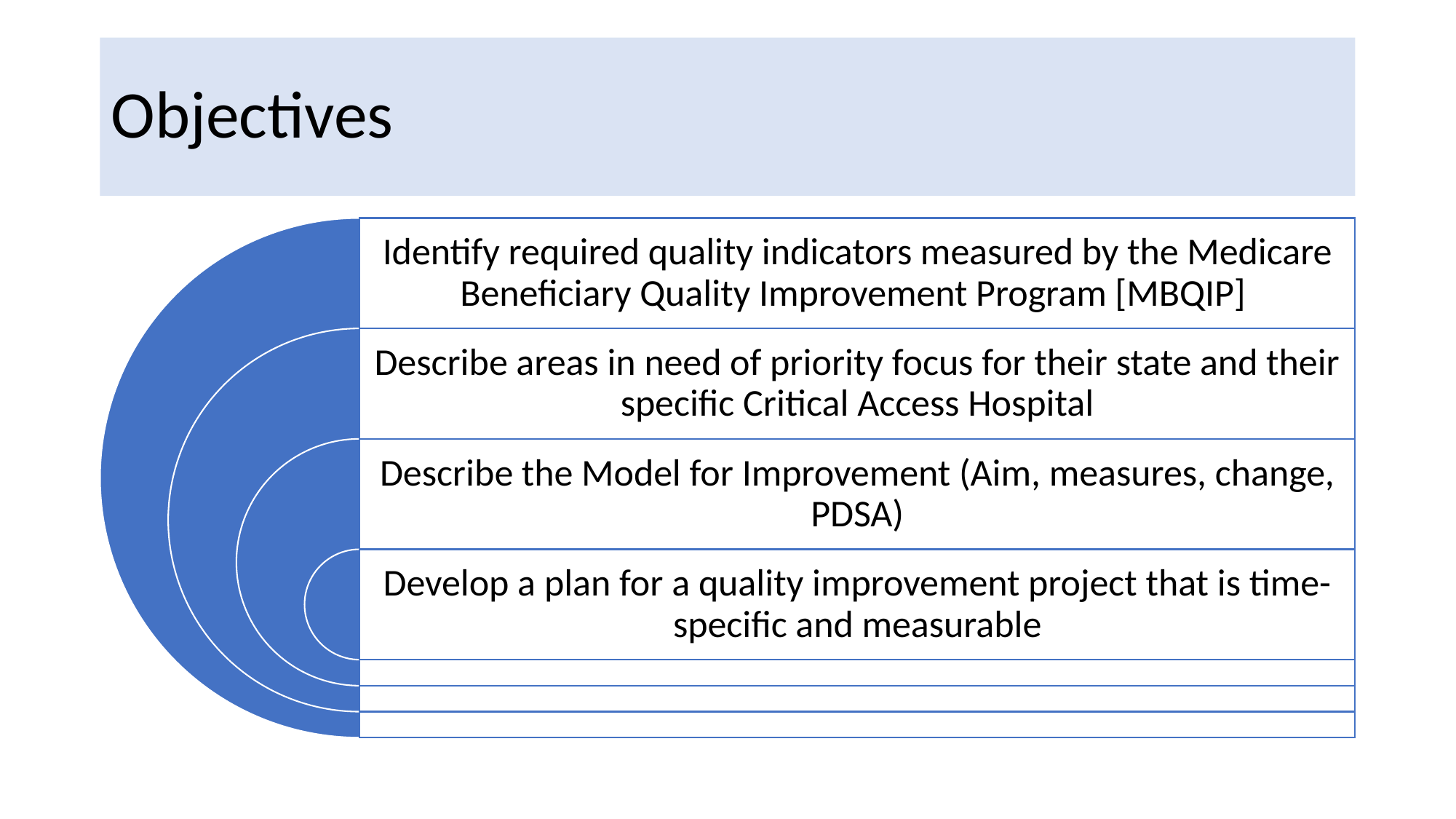

# Objectives
Identify required quality indicators measured by the Medicare Beneficiary Quality Improvement Program [MBQIP]
Describe areas in need of priority focus for their state and their specific Critical Access Hospital
Describe the Model for Improvement (Aim, measures, change, PDSA)
Develop a plan for a quality improvement project that is time-specific and measurable